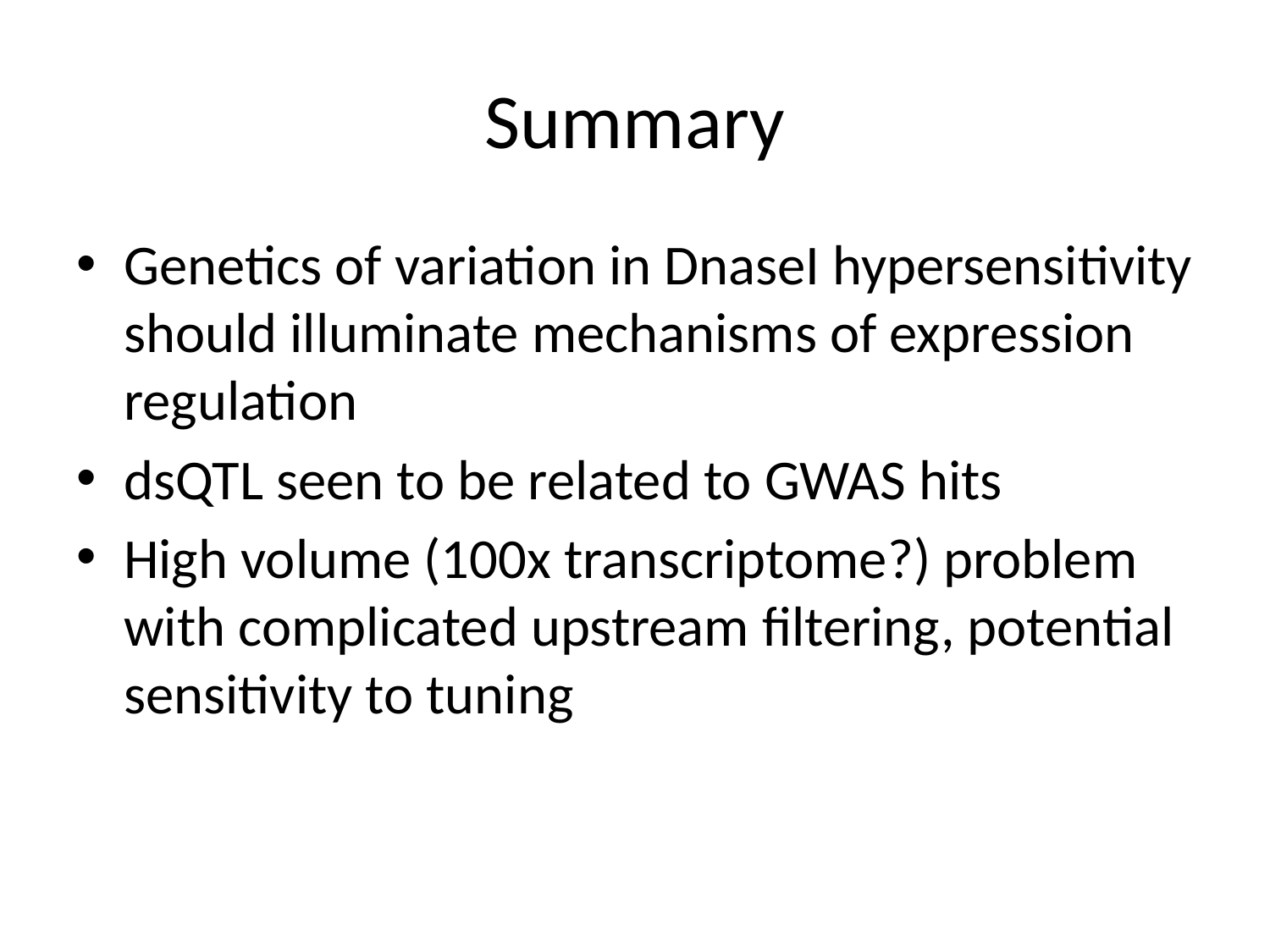

# Summary
Genetics of variation in DnaseI hypersensitivity should illuminate mechanisms of expression regulation
dsQTL seen to be related to GWAS hits
High volume (100x transcriptome?) problem with complicated upstream filtering, potential sensitivity to tuning